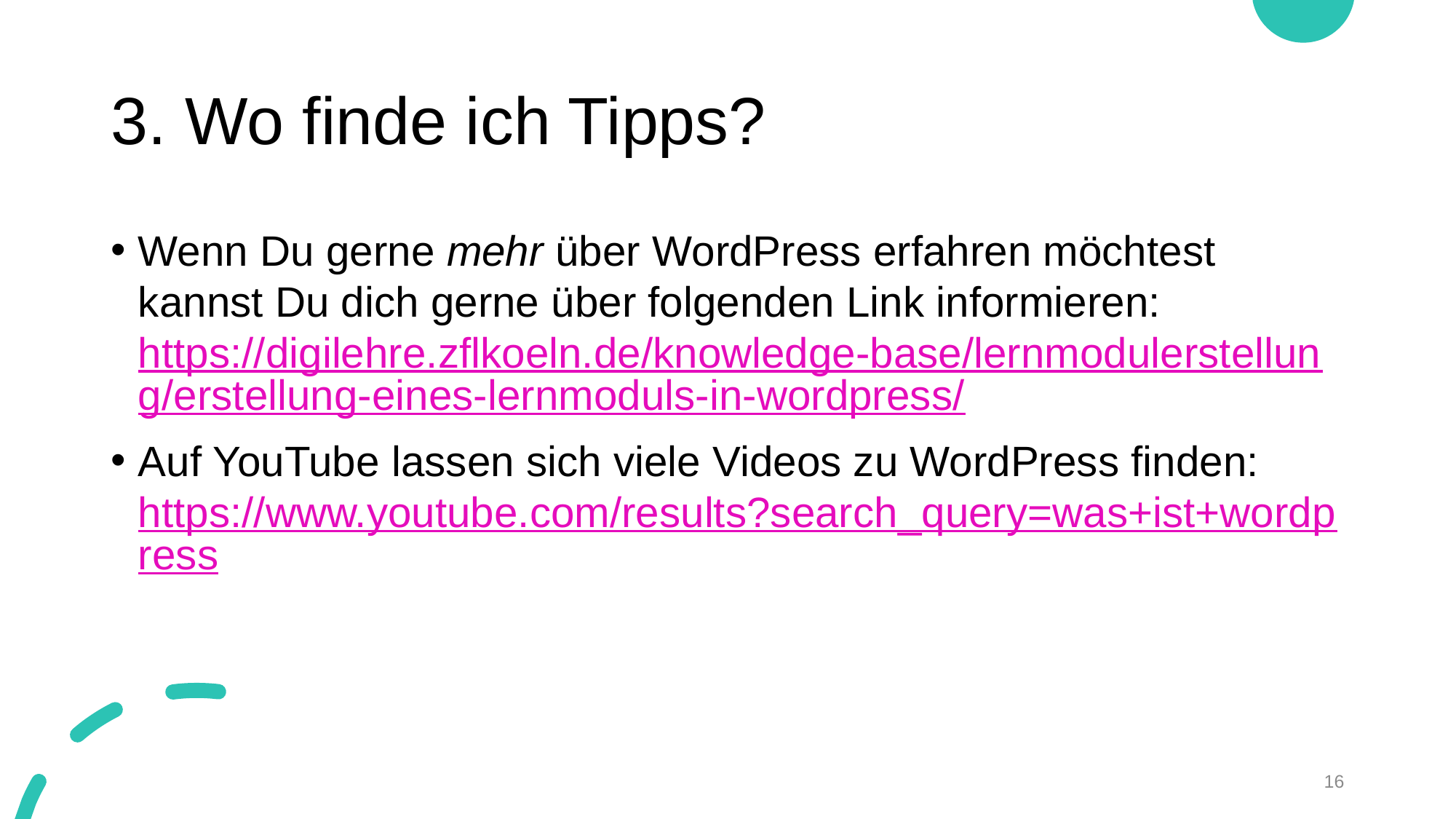

# 3. Wo finde ich Tipps?
Wenn Du gerne mehr über WordPress erfahren möchtest kannst Du dich gerne über folgenden Link informieren: https://digilehre.zflkoeln.de/knowledge-base/lernmodulerstellung/erstellung-eines-lernmoduls-in-wordpress/
Auf YouTube lassen sich viele Videos zu WordPress finden: https://www.youtube.com/results?search_query=was+ist+wordpress
16